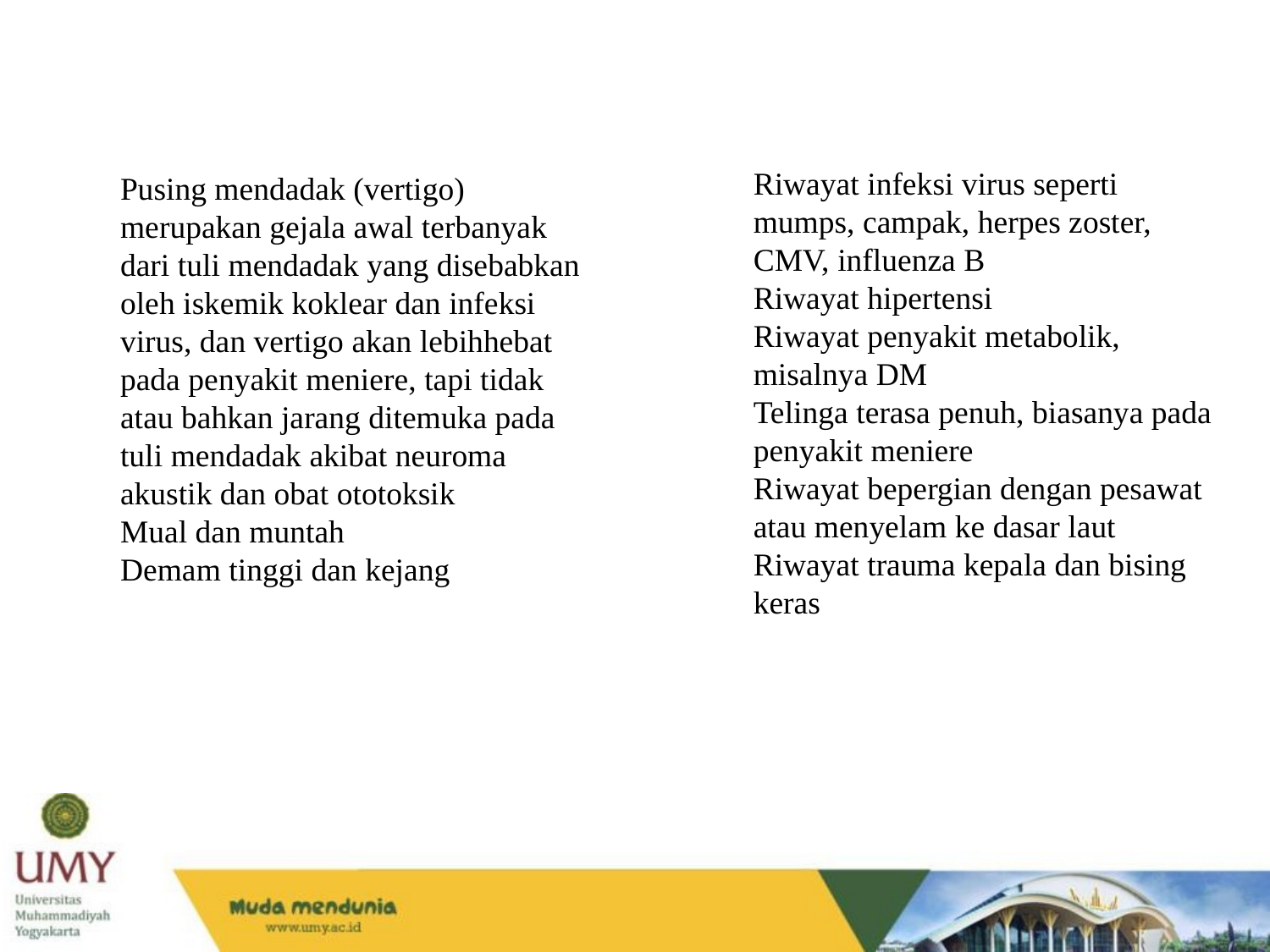

Riwayat infeksi virus seperti mumps, campak, herpes zoster, CMV, influenza B
Riwayat hipertensi
Riwayat penyakit metabolik, misalnya DM
Telinga terasa penuh, biasanya pada penyakit meniere
Riwayat bepergian dengan pesawat atau menyelam ke dasar laut
Riwayat trauma kepala dan bising keras

Pusing mendadak (vertigo) merupakan gejala awal terbanyak dari tuli mendadak yang disebabkan oleh iskemik koklear dan infeksi virus, dan vertigo akan lebihhebat pada penyakit meniere, tapi tidak atau bahkan jarang ditemuka pada tuli mendadak akibat neuroma akustik dan obat ototoksik
Mual dan muntah
Demam tinggi dan kejang